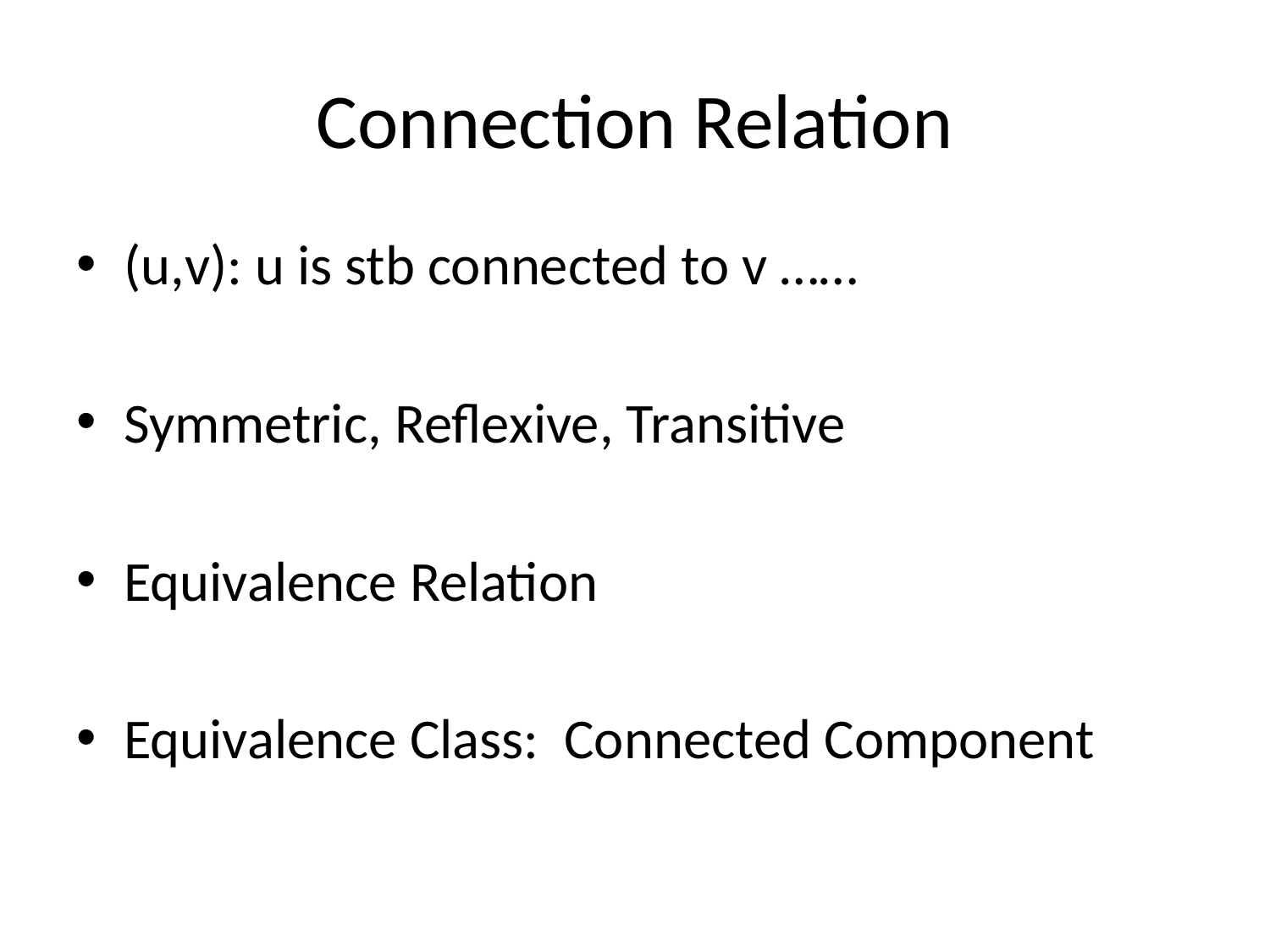

# Connection Relation
(u,v): u is stb connected to v ……

Symmetric, Reflexive, Transitive

Equivalence Relation

Equivalence Class:  Connected Component